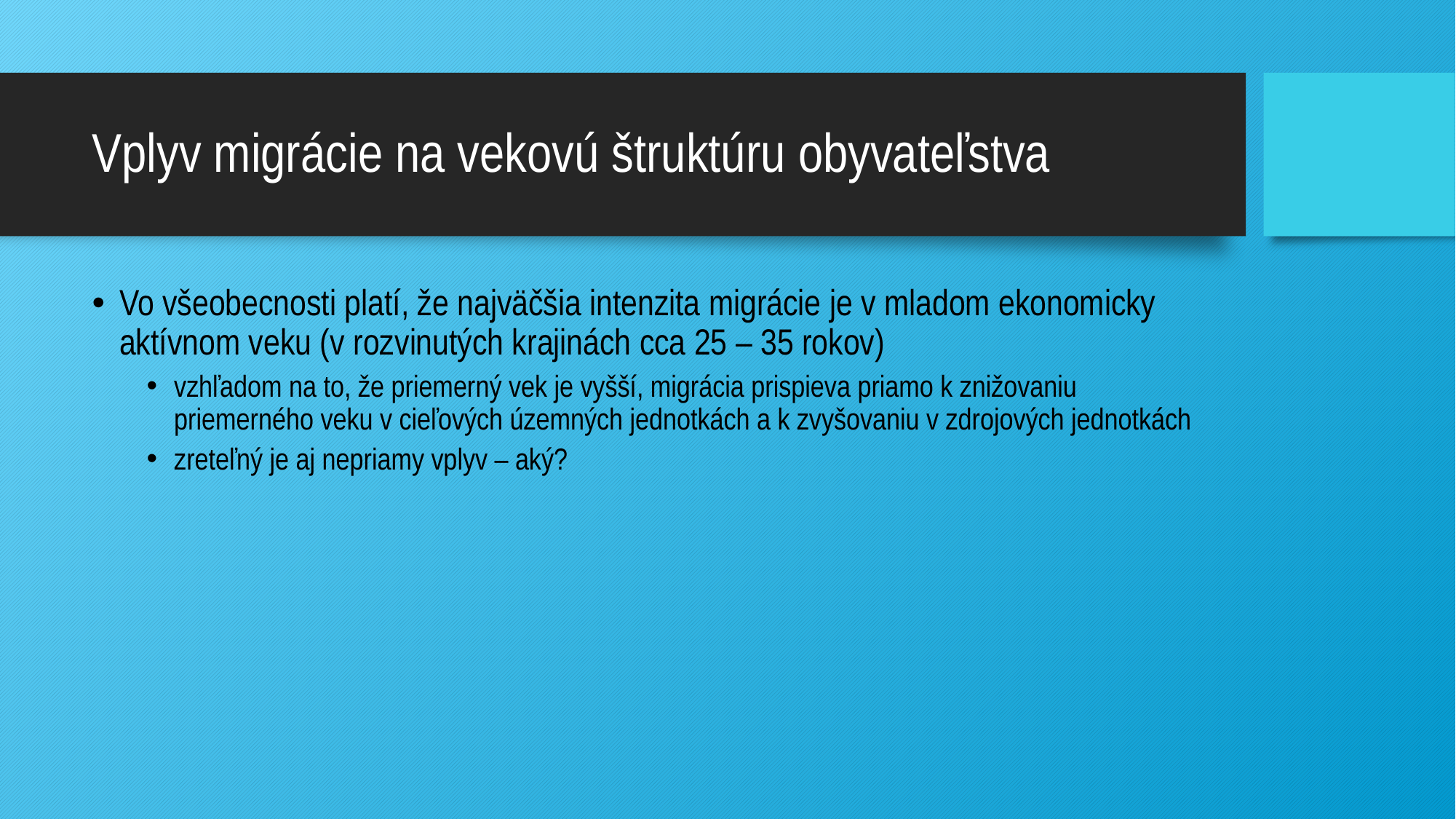

# Vplyv migrácie na vekovú štruktúru obyvateľstva
Vo všeobecnosti platí, že najväčšia intenzita migrácie je v mladom ekonomicky aktívnom veku (v rozvinutých krajinách cca 25 – 35 rokov)
vzhľadom na to, že priemerný vek je vyšší, migrácia prispieva priamo k znižovaniu priemerného veku v cieľových územných jednotkách a k zvyšovaniu v zdrojových jednotkách
zreteľný je aj nepriamy vplyv – aký?